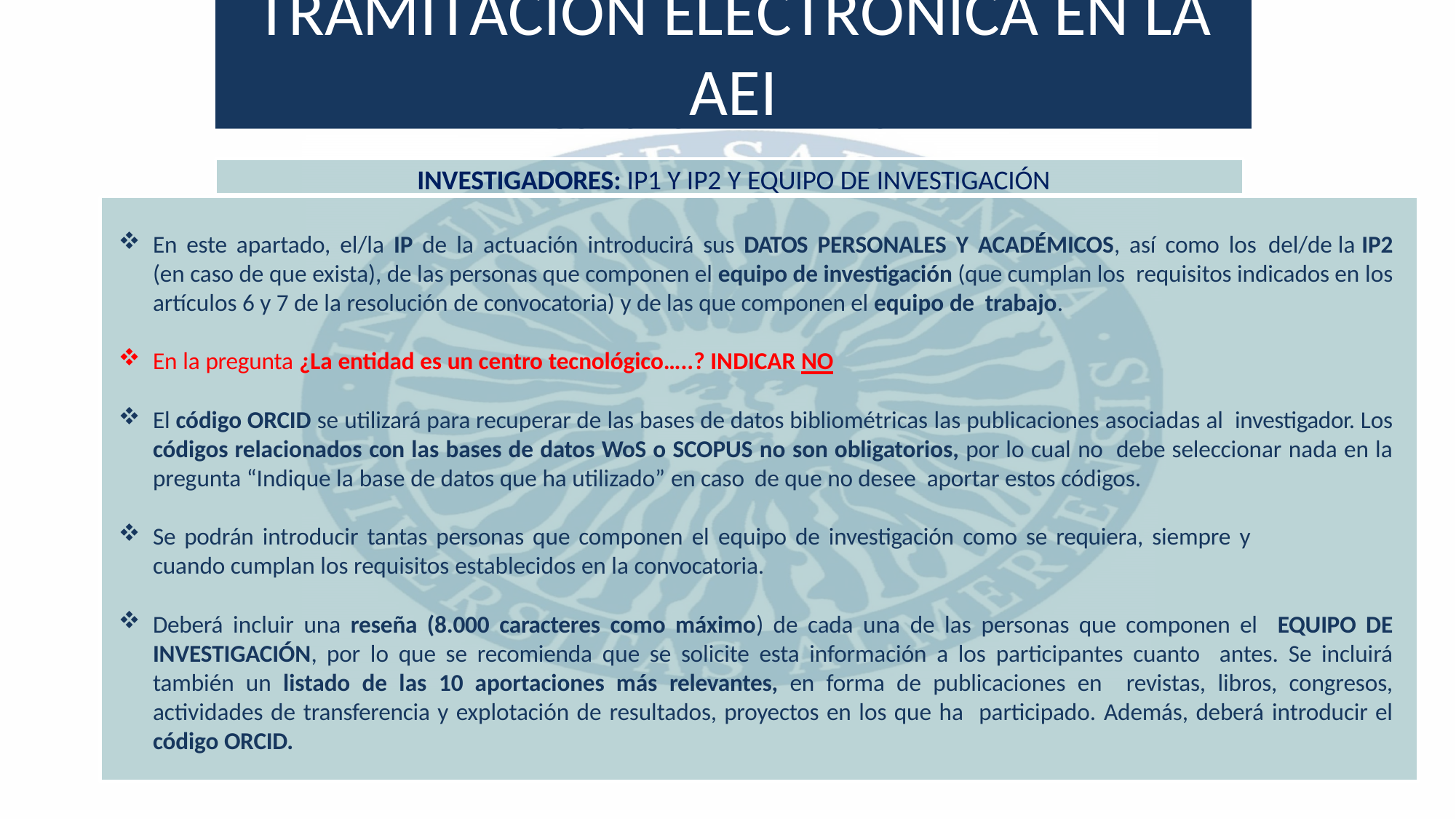

# TRAMITACIÓN ELECTRÓNICA EN LA AEI
SOLICITUD TELEMÁTICA
INVESTIGADORES: IP1 Y IP2 Y EQUIPO DE INVESTIGACIÓN

En este apartado, el/la IP de la actuación introducirá sus DATOS PERSONALES Y ACADÉMICOS, así como los  del/de la IP2 (en caso de que exista), de las personas que componen el equipo de investigación (que cumplan los  requisitos indicados en los artículos 6 y 7 de la resolución de convocatoria) y de las que componen el equipo de  trabajo.

En la pregunta ¿La entidad es un centro tecnológico…..? INDICAR NO

El código ORCID se utilizará para recuperar de las bases de datos bibliométricas las publicaciones asociadas al  investigador. Los códigos relacionados con las bases de datos WoS o SCOPUS no son obligatorios, por lo cual no  debe seleccionar nada en la pregunta “Indique la base de datos que ha utilizado” en caso de que no desee  aportar estos códigos.

Se podrán introducir tantas personas que componen el equipo de investigación como se requiera, siempre y
cuando cumplan los requisitos establecidos en la convocatoria.

Deberá incluir una reseña (8.000 caracteres como máximo) de cada una de las personas que componen el  EQUIPO DE INVESTIGACIÓN, por lo que se recomienda que se solicite esta información a los participantes cuanto  antes. Se incluirá también un listado de las 10 aportaciones más relevantes, en forma de publicaciones en  revistas, libros, congresos, actividades de transferencia y explotación de resultados, proyectos en los que ha  participado. Además, deberá introducir el código ORCID.